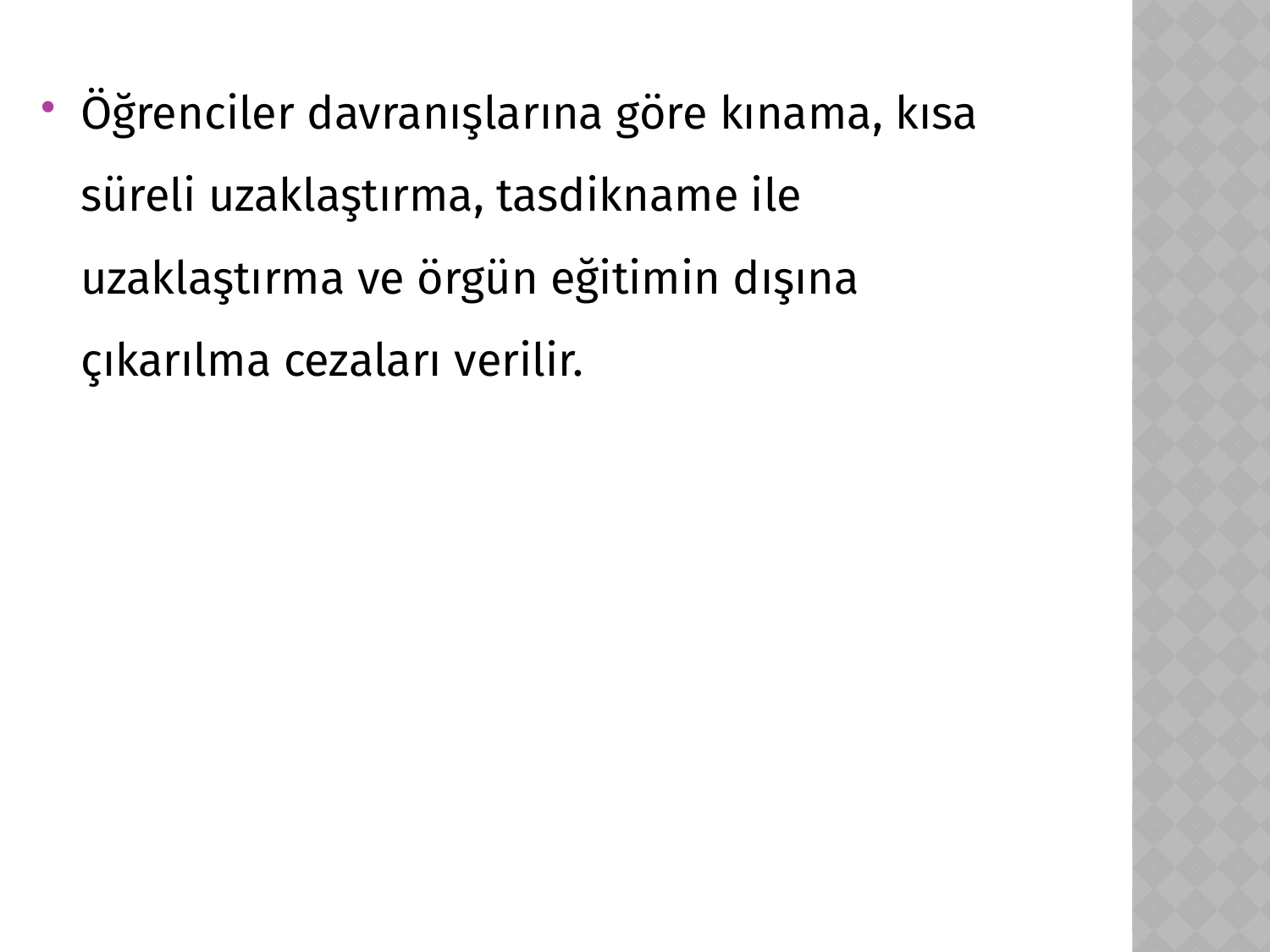

Öğrenciler davranışlarına göre kınama, kısa süreli uzaklaştırma, tasdikname ile uzaklaştırma ve örgün eğitimin dışına çıkarılma cezaları verilir.